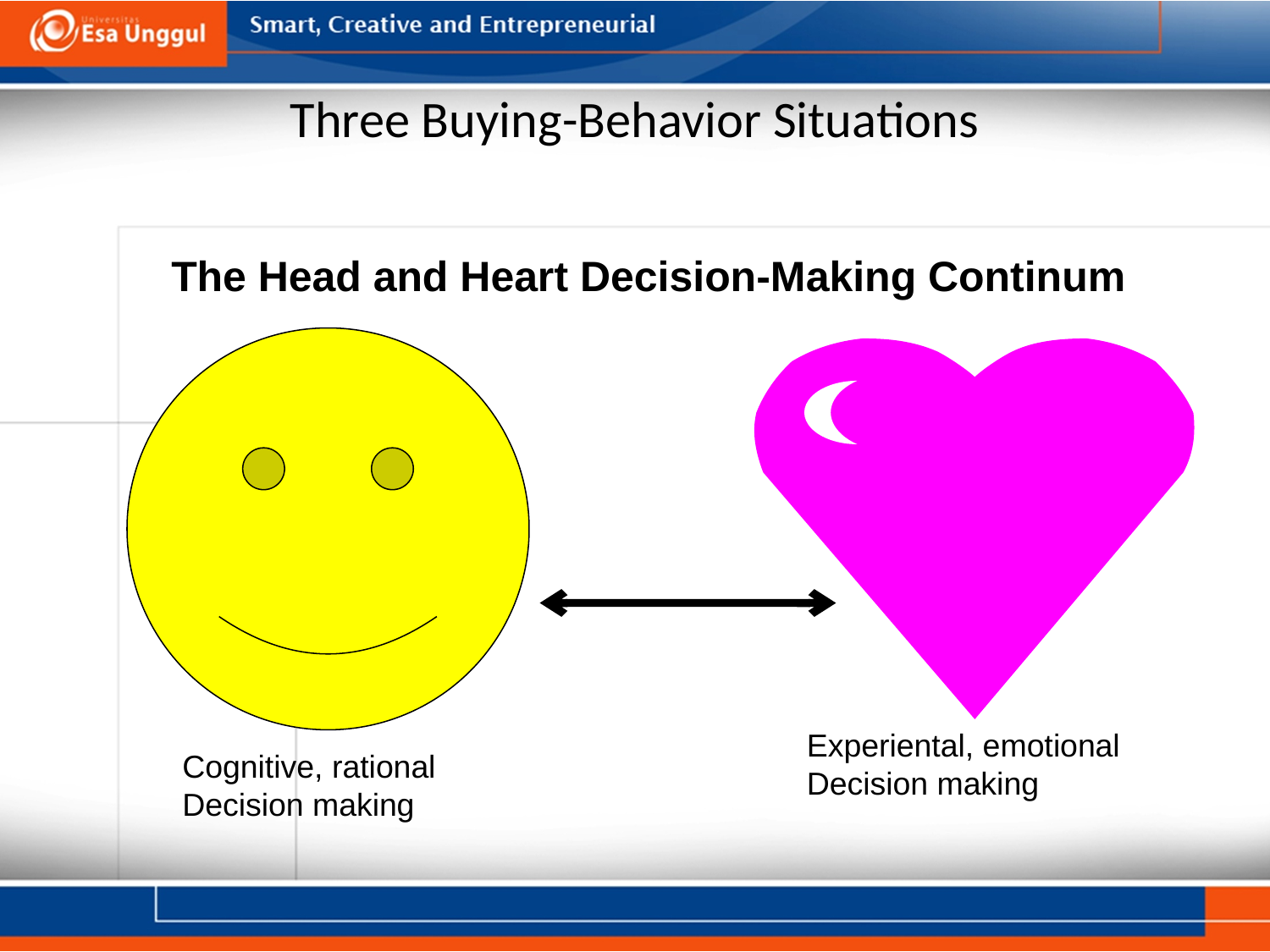

# Three Buying-Behavior Situations
The Head and Heart Decision-Making Continum

Experiental, emotional
Decision making
Cognitive, rational
Decision making